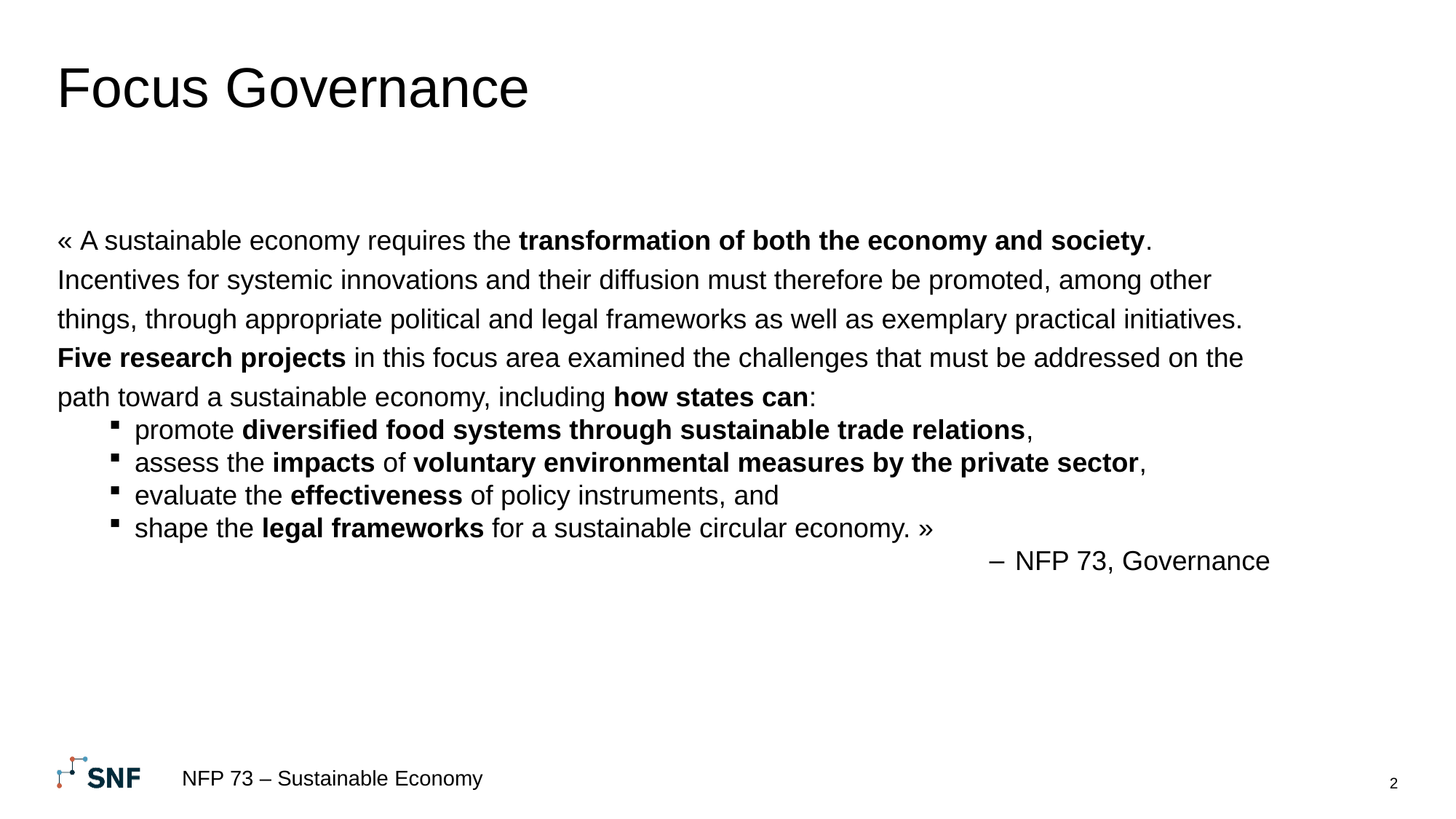

# Focus Governance
« A sustainable economy requires the transformation of both the economy and society. Incentives for systemic innovations and their diffusion must therefore be promoted, among other things, through appropriate political and legal frameworks as well as exemplary practical initiatives. Five research projects in this focus area examined the challenges that must be addressed on the path toward a sustainable economy, including how states can:
promote diversified food systems through sustainable trade relations,
assess the impacts of voluntary environmental measures by the private sector,
evaluate the effectiveness of policy instruments, and
shape the legal frameworks for a sustainable circular economy. »
NFP 73, Governance

NFP 73 – Sustainable Economy
2